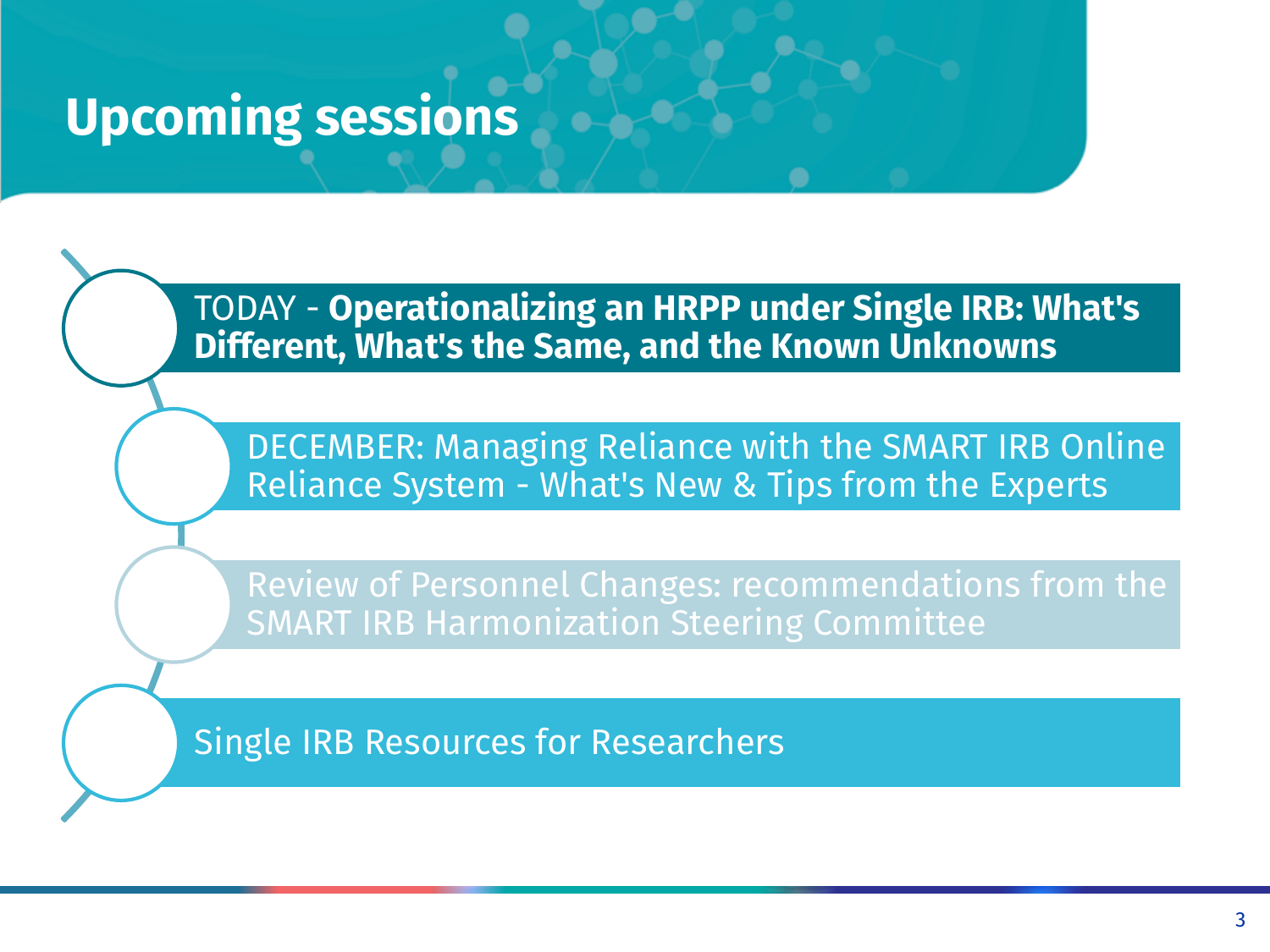

# Upcoming sessions
TODAY - Operationalizing an HRPP under Single IRB: What's Different, What's the Same, and the Known Unknowns
DECEMBER: Managing Reliance with the SMART IRB Online Reliance System - What's New & Tips from the Experts
Review of Personnel Changes: recommendations from the SMART IRB Harmonization Steering Committee
Single IRB Resources for Researchers
3